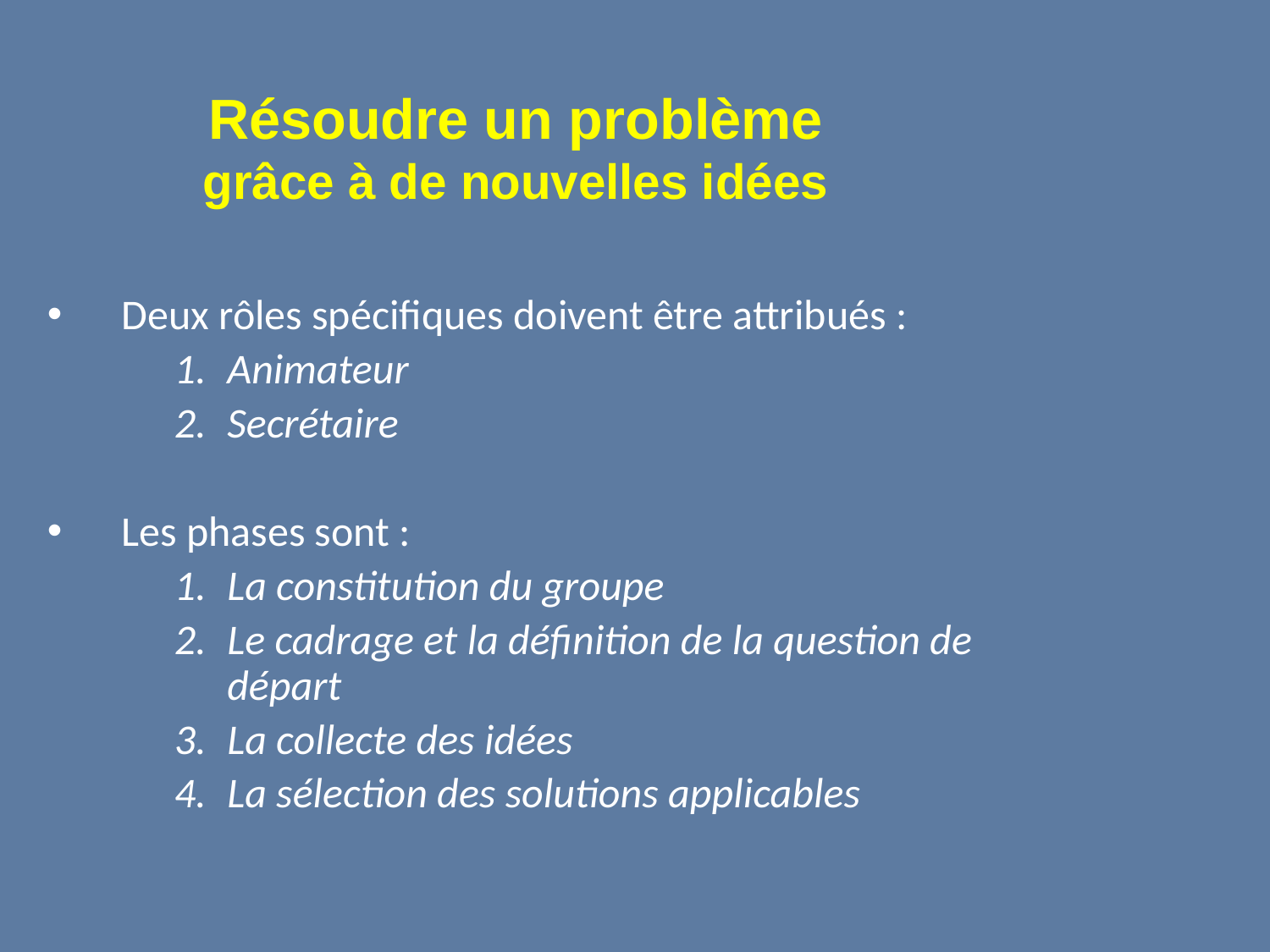

Résoudre un problème grâce à de nouvelles idées

Deux rôles spécifiques doivent être attribués :
Animateur
Secrétaire

Les phases sont :
La constitution du groupe
Le cadrage et la définition de la question de départ
La collecte des idées
La sélection des solutions applicables